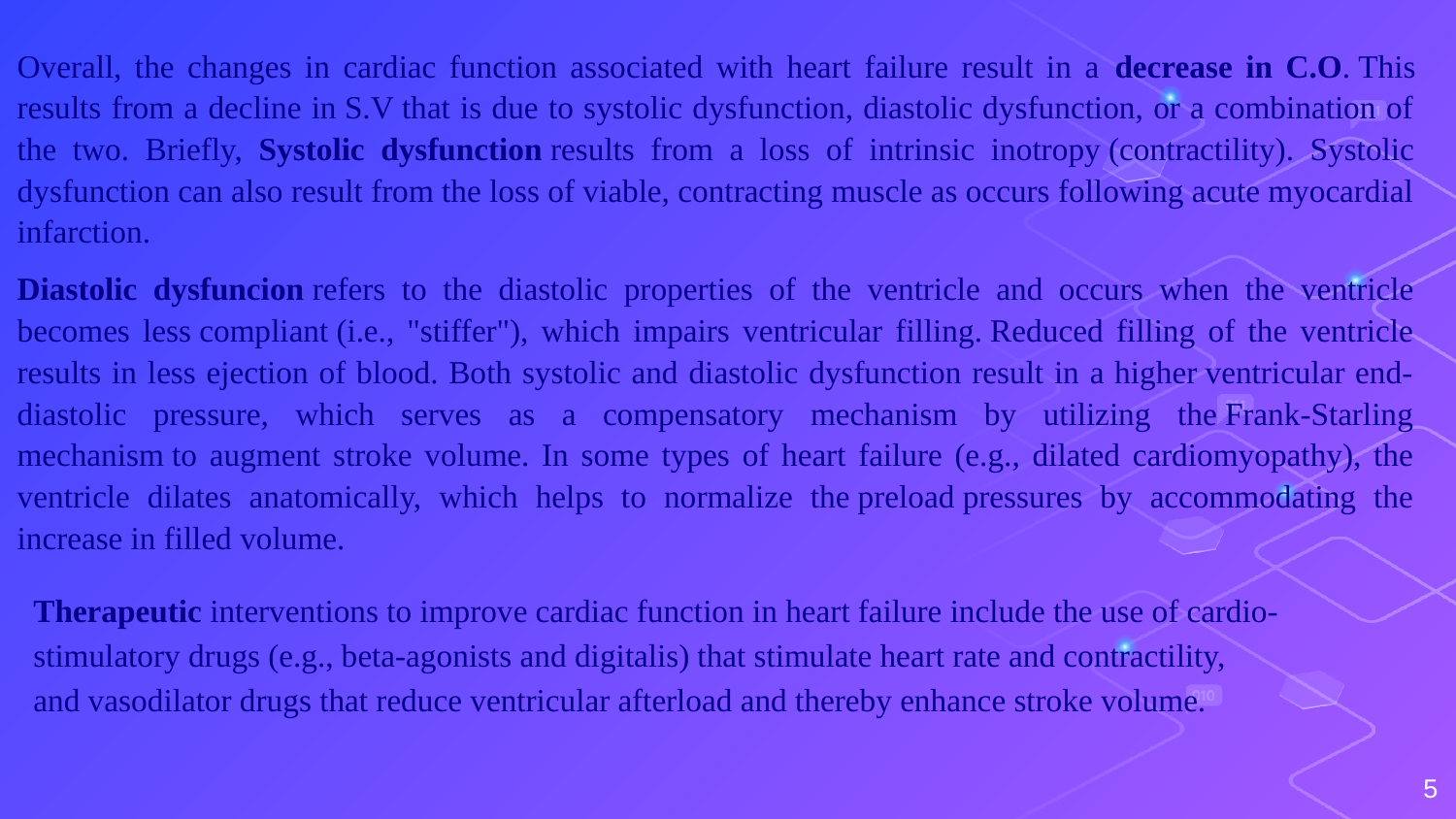

Overall, the changes in cardiac function associated with heart failure result in a decrease in C.O. This results from a decline in S.V that is due to systolic dysfunction, diastolic dysfunction, or a combination of the two. Briefly, Systolic dysfunction results from a loss of intrinsic inotropy (contractility). Systolic dysfunction can also result from the loss of viable, contracting muscle as occurs following acute myocardial infarction.
Diastolic dysfuncion refers to the diastolic properties of the ventricle and occurs when the ventricle becomes less compliant (i.e., "stiffer"), which impairs ventricular filling. Reduced filling of the ventricle results in less ejection of blood. Both systolic and diastolic dysfunction result in a higher ventricular end-diastolic pressure, which serves as a compensatory mechanism by utilizing the Frank-Starling mechanism to augment stroke volume. In some types of heart failure (e.g., dilated cardiomyopathy), the ventricle dilates anatomically, which helps to normalize the preload pressures by accommodating the increase in filled volume.
Therapeutic interventions to improve cardiac function in heart failure include the use of cardio-stimulatory drugs (e.g., beta-agonists and digitalis) that stimulate heart rate and contractility, and vasodilator drugs that reduce ventricular afterload and thereby enhance stroke volume.
5